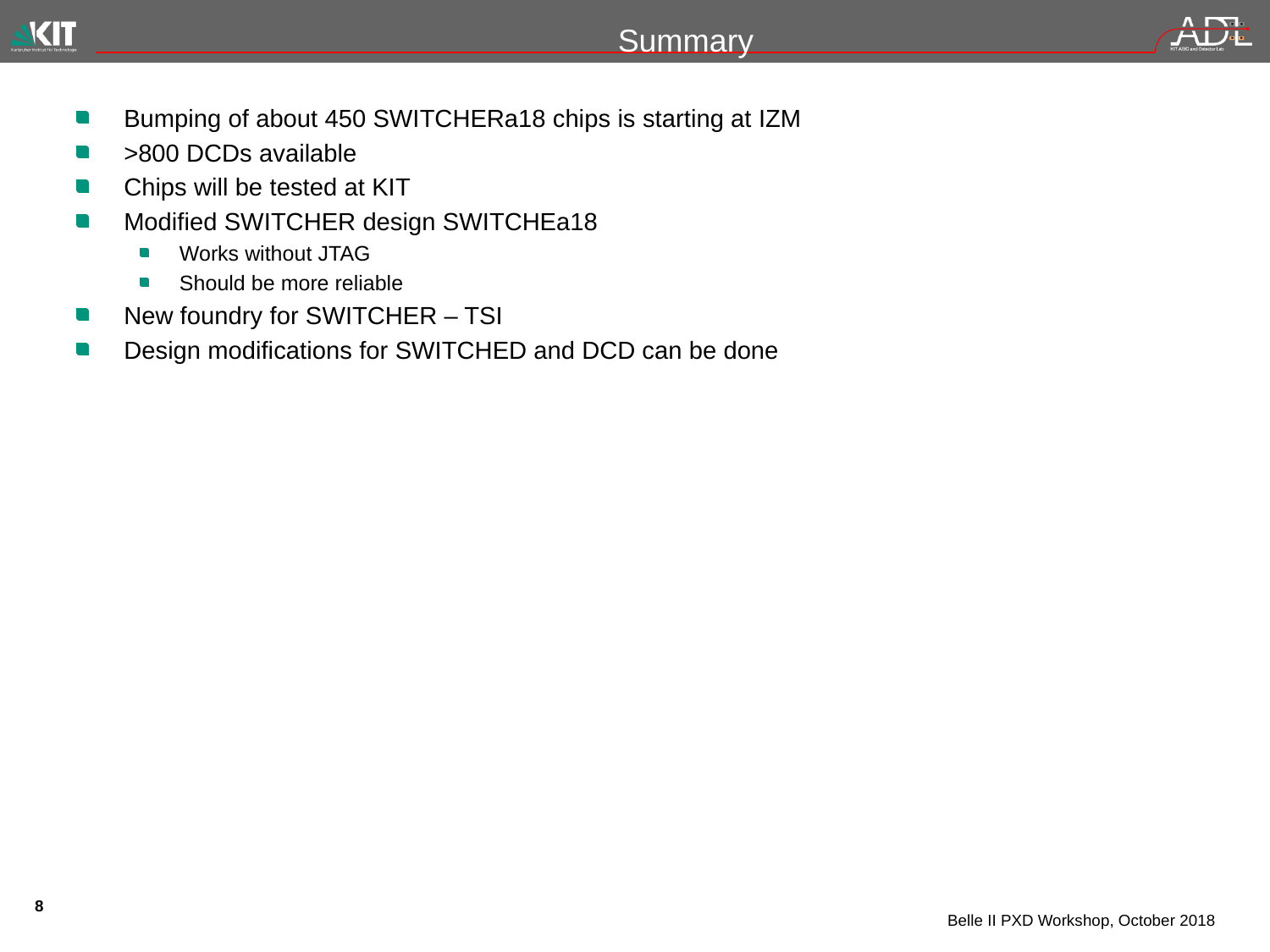

# Summary
Bumping of about 450 SWITCHERa18 chips is starting at IZM
>800 DCDs available
Chips will be tested at KIT
Modified SWITCHER design SWITCHEa18
Works without JTAG
Should be more reliable
New foundry for SWITCHER – TSI
Design modifications for SWITCHED and DCD can be done